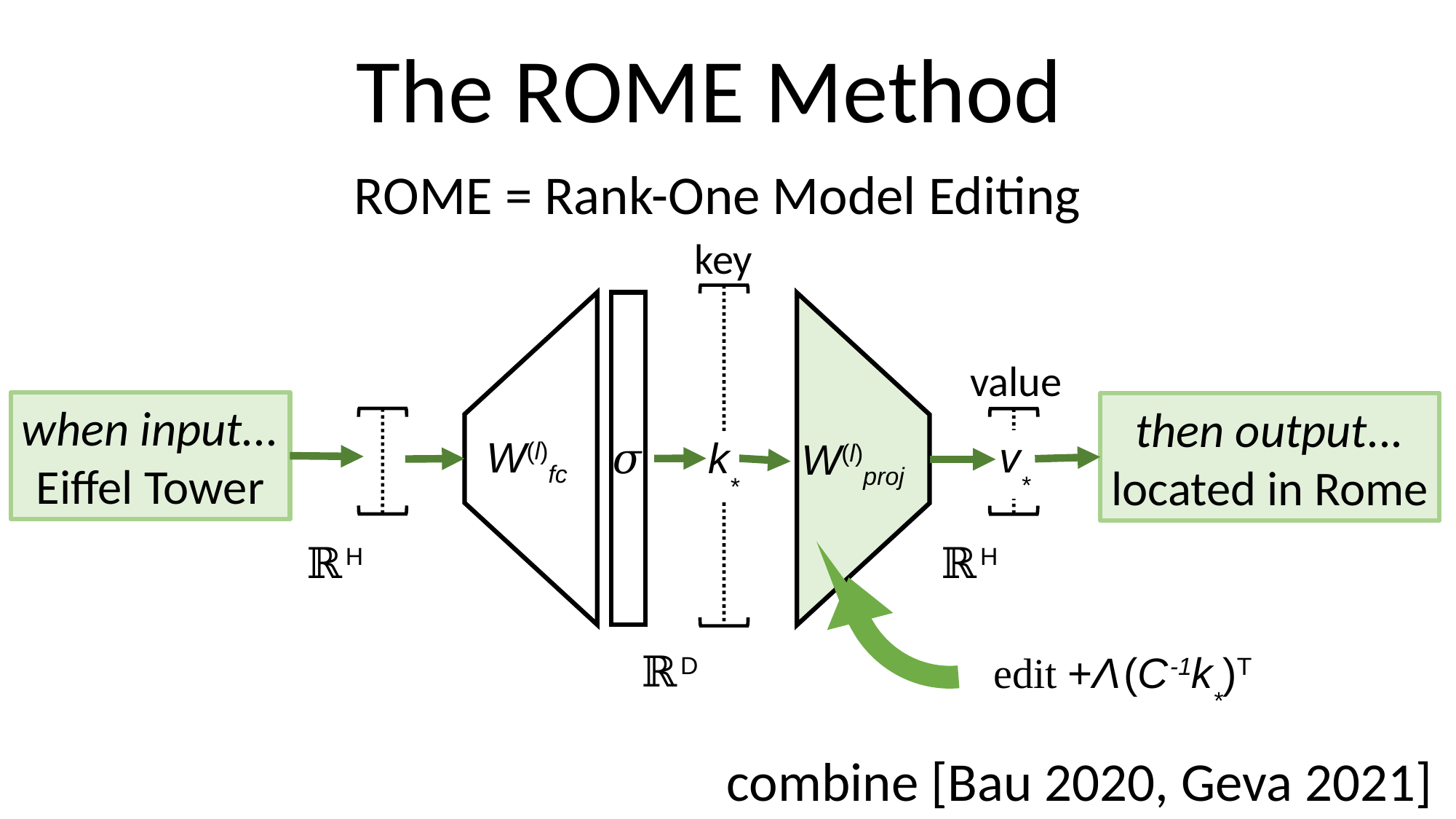

The ROME Method
ROME = Rank-One Model Editing
key
k*

value
v*

when input...
Eiffel Tower

then output...
located in Rome

W(l)fc
𝜎
W(l)proj

edit +Λ(C-1k*)T

ℝH
ℝH
ℝD
combine [Bau 2020, Geva 2021]